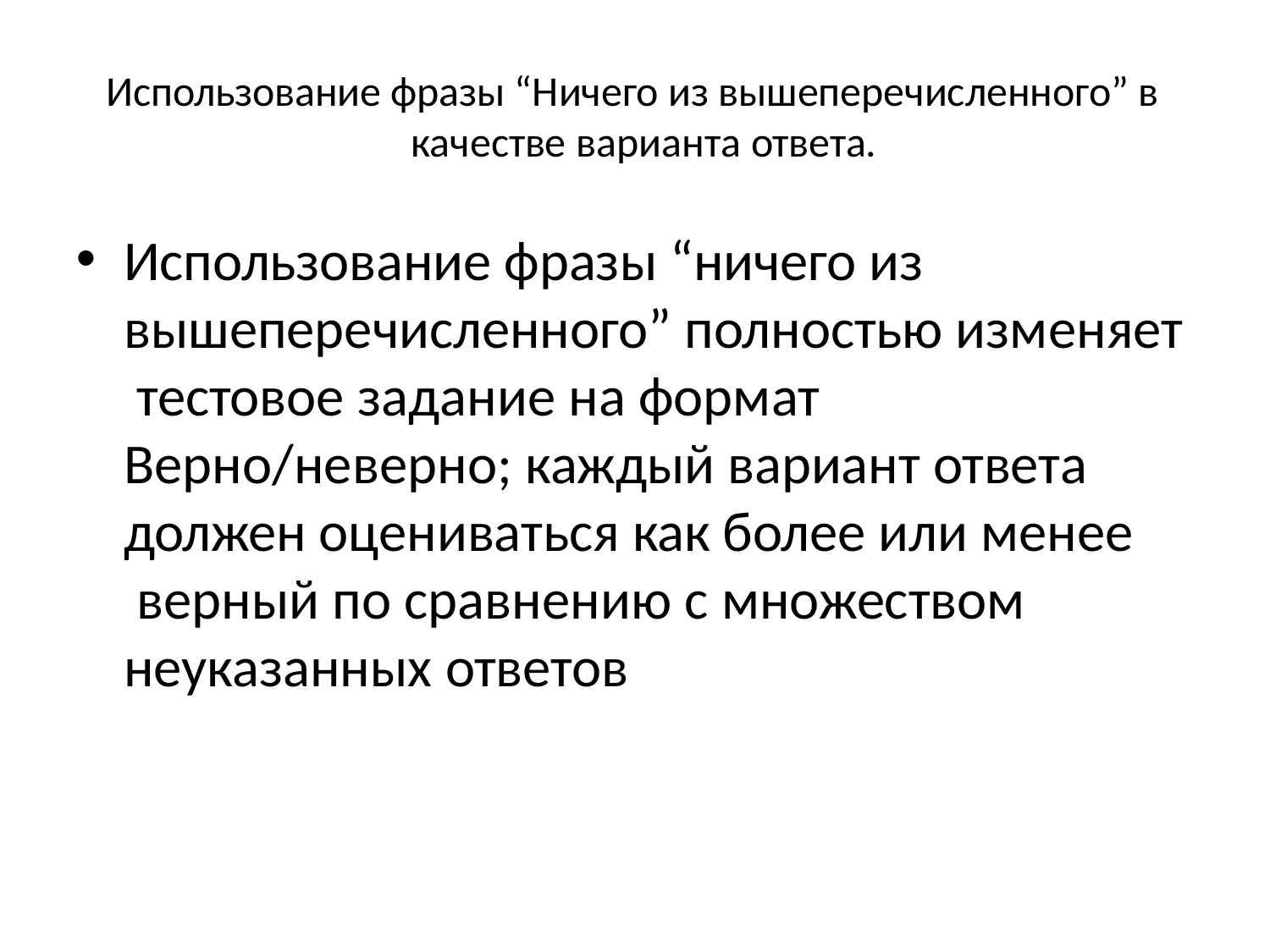

Использование фразы “Ничего из вышеперечисленного” в  качестве варианта ответа.

Использование фразы “ничего из  вышеперечисленного” полностью изменяет  тестовое задание на формат
Верно/неверно; каждый вариант ответа  должен оцениваться как более или менее  верный по сравнению с множеством
неуказанных ответов